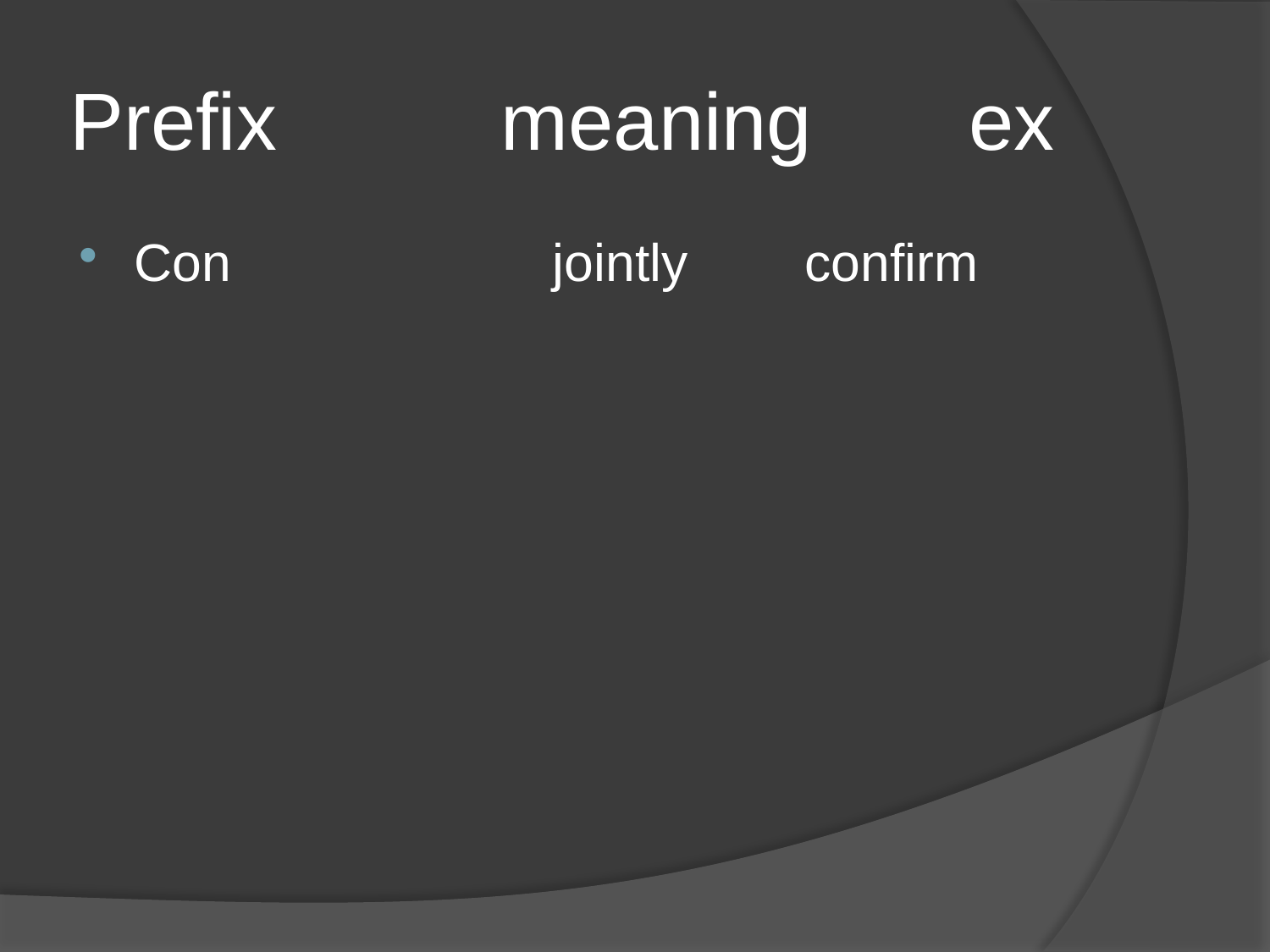

# Prefix          meaning       ex
Con                      jointly        confirm